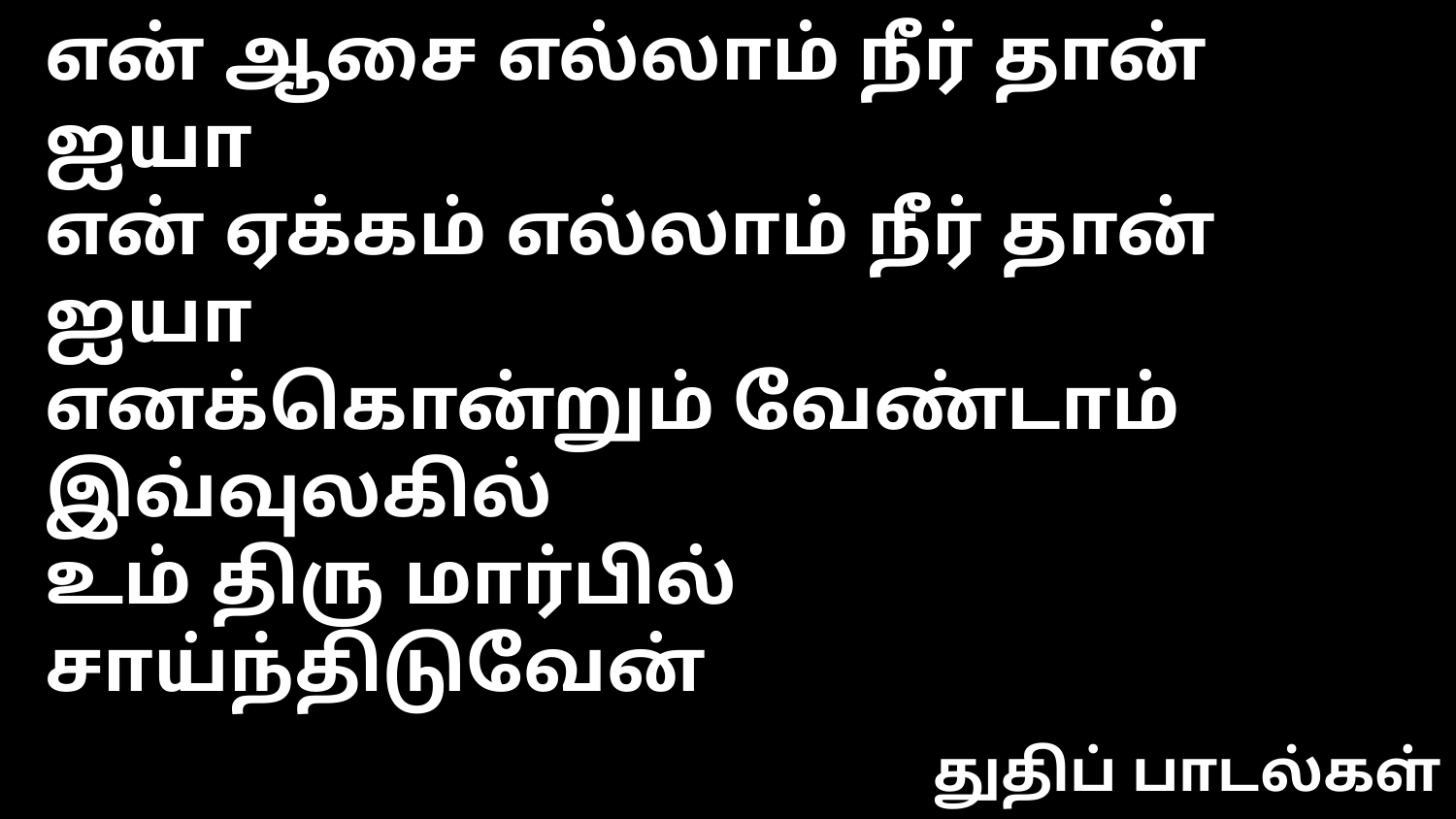

என் ஆசை எல்லாம் நீர் தான் ஐயா
என் ஏக்கம் எல்லாம் நீர் தான் ஐயா
எனக்கொன்றும் வேண்டாம் இவ்வுலகில்
உம் திரு மார்பில் சாய்ந்திடுவேன்

துதிப் பாடல்கள்